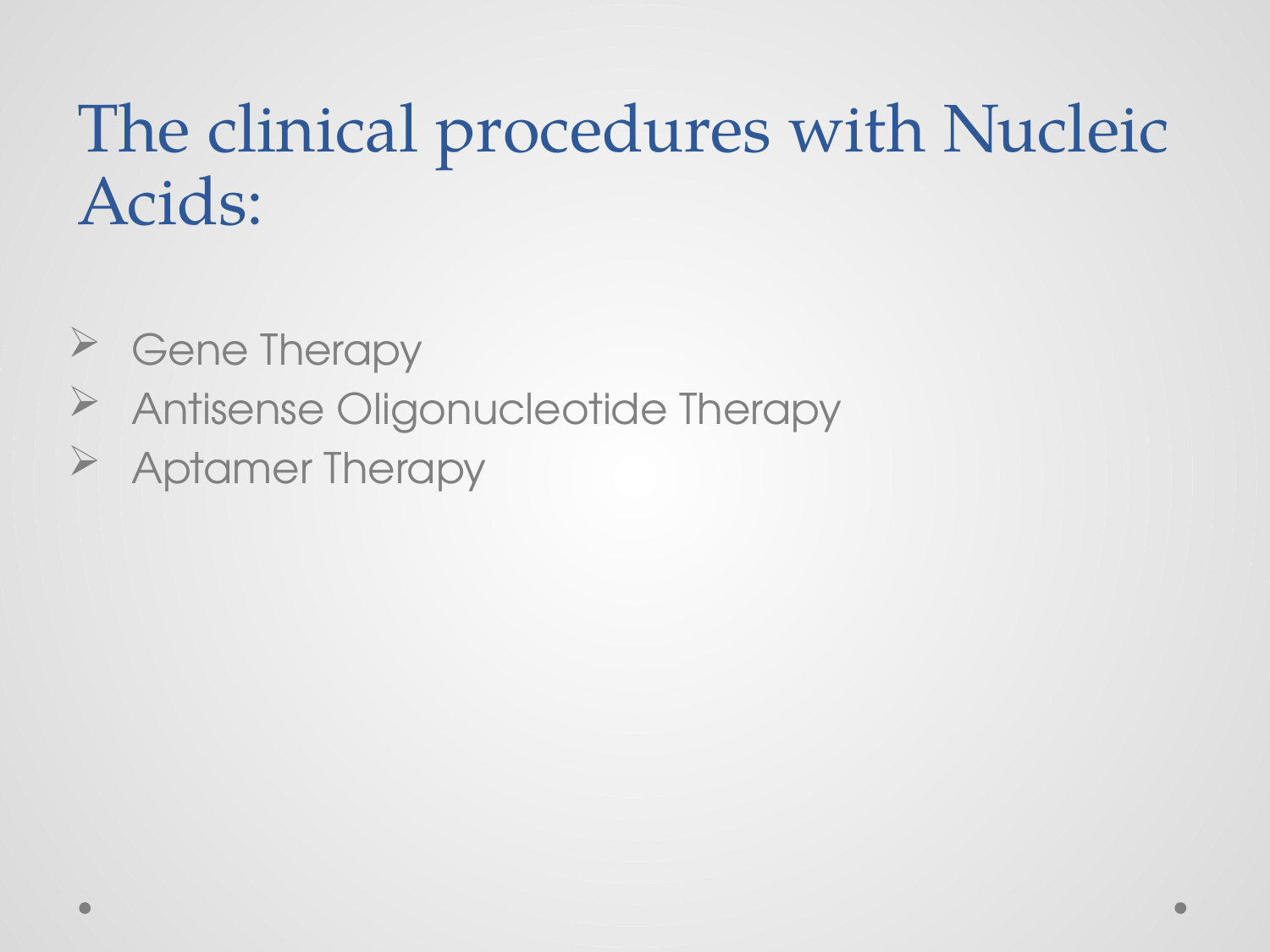

# The clinical procedures with Nucleic Acids:
Gene Therapy
Antisense Oligonucleotide Therapy
Aptamer Therapy